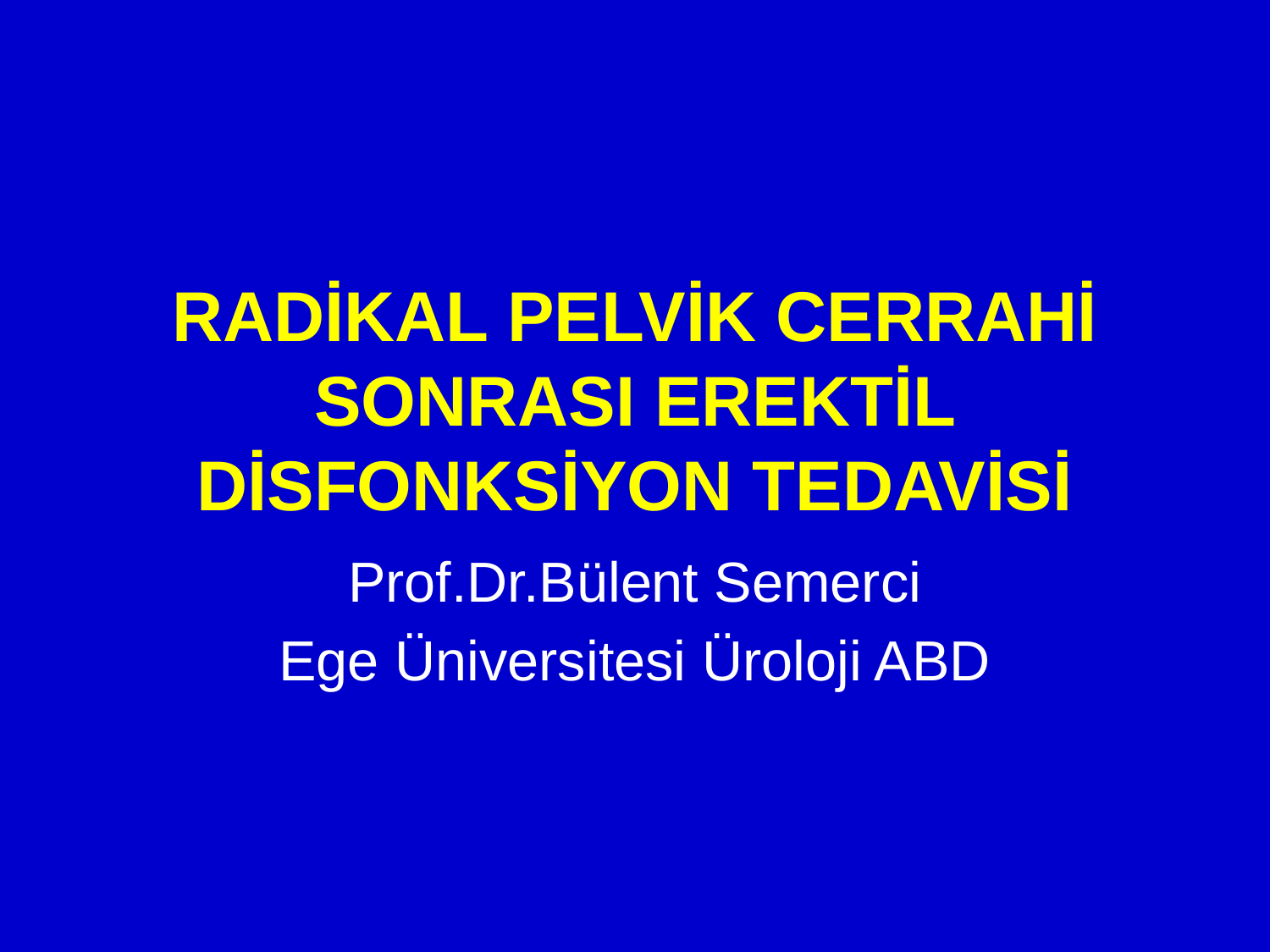

# RADİKAL PELVİK CERRAHİ SONRASI EREKTİL DİSFONKSİYON TEDAVİSİ
Prof.Dr.Bülent Semerci
Ege Üniversitesi Üroloji ABD